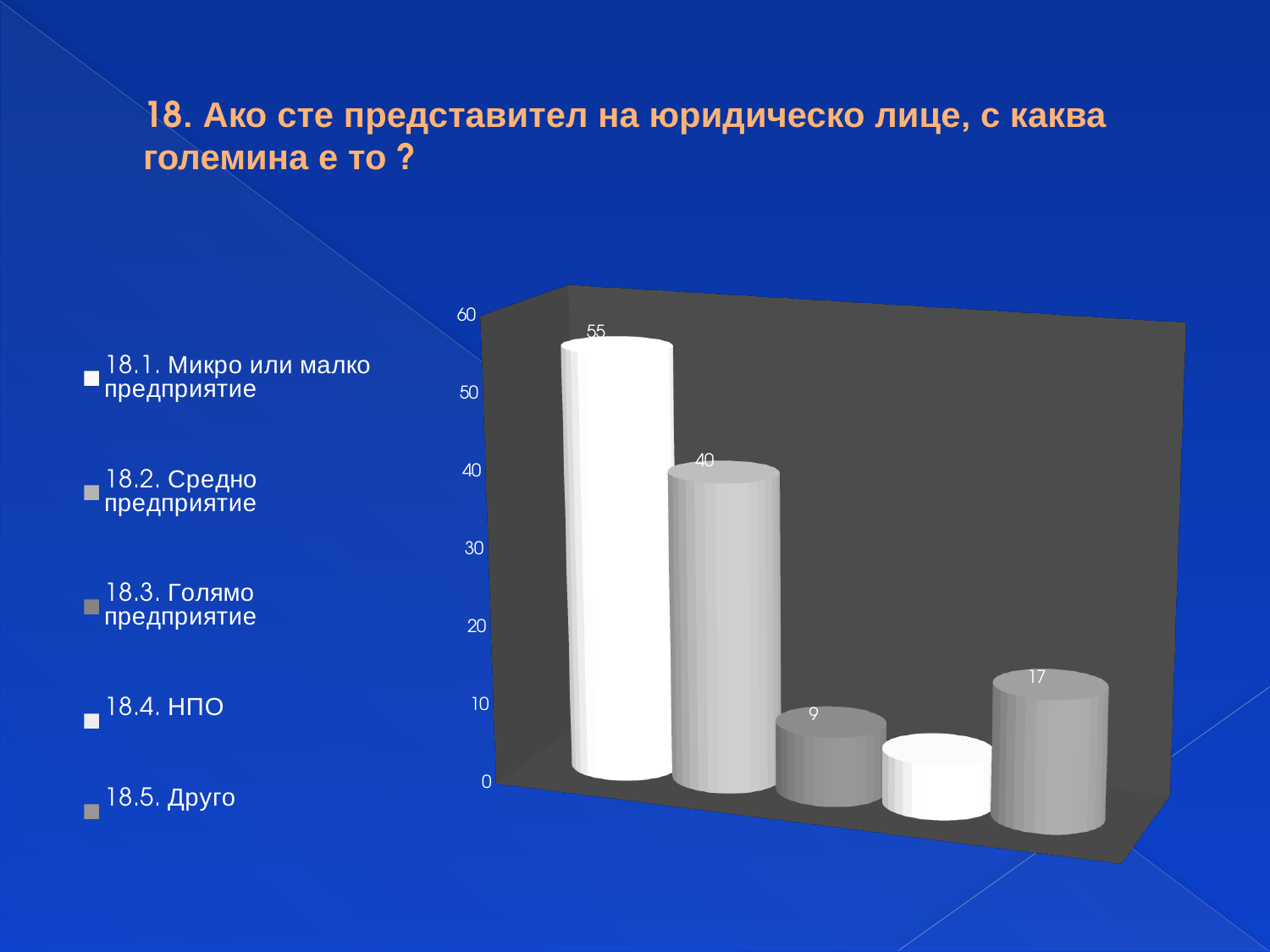

# 18. Ако сте представител на юридическо лице, с каква големина е то ?

[unsupported chart]